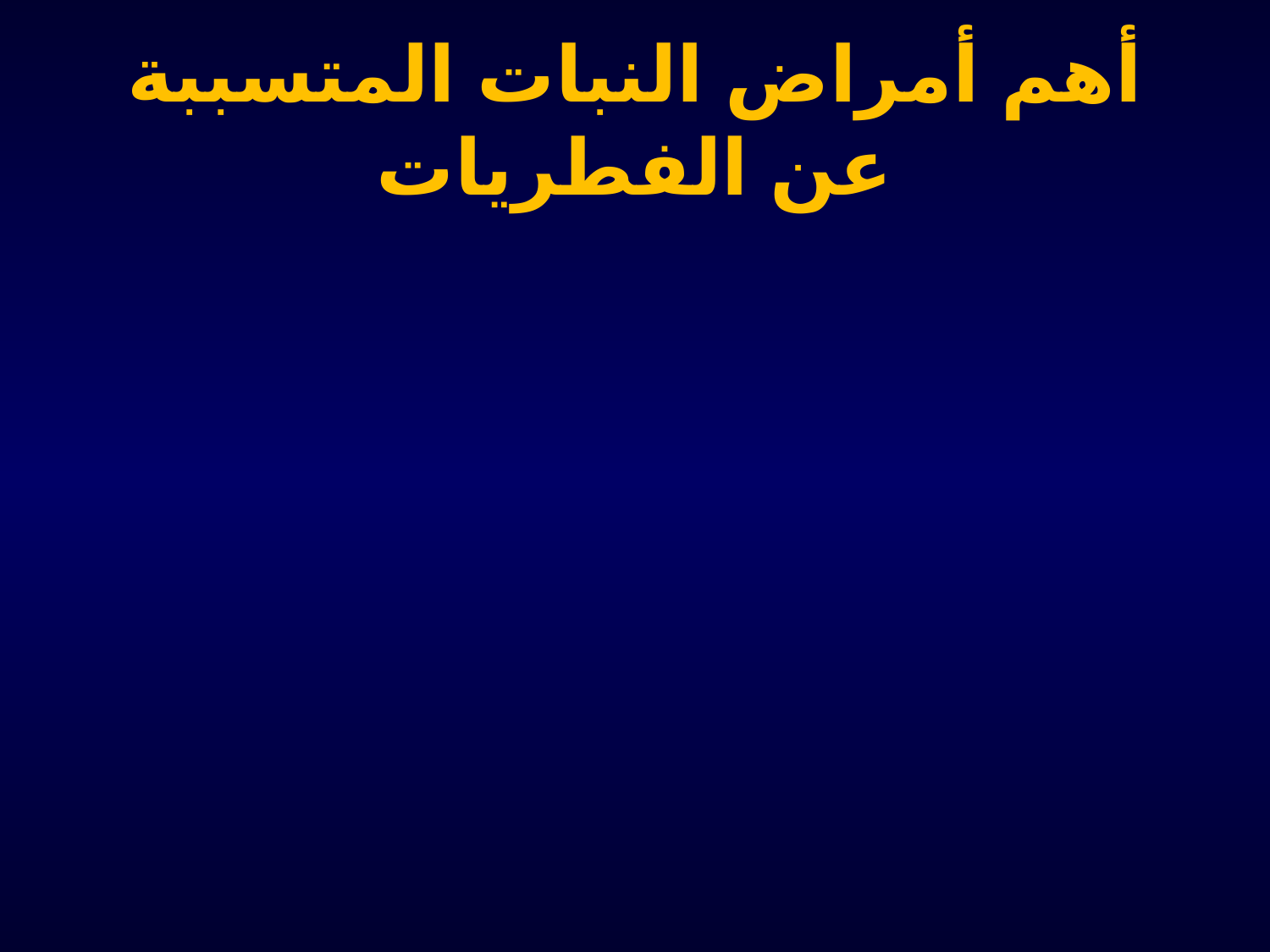

# أهم أمراض النبات المتسببة عن الفطريات